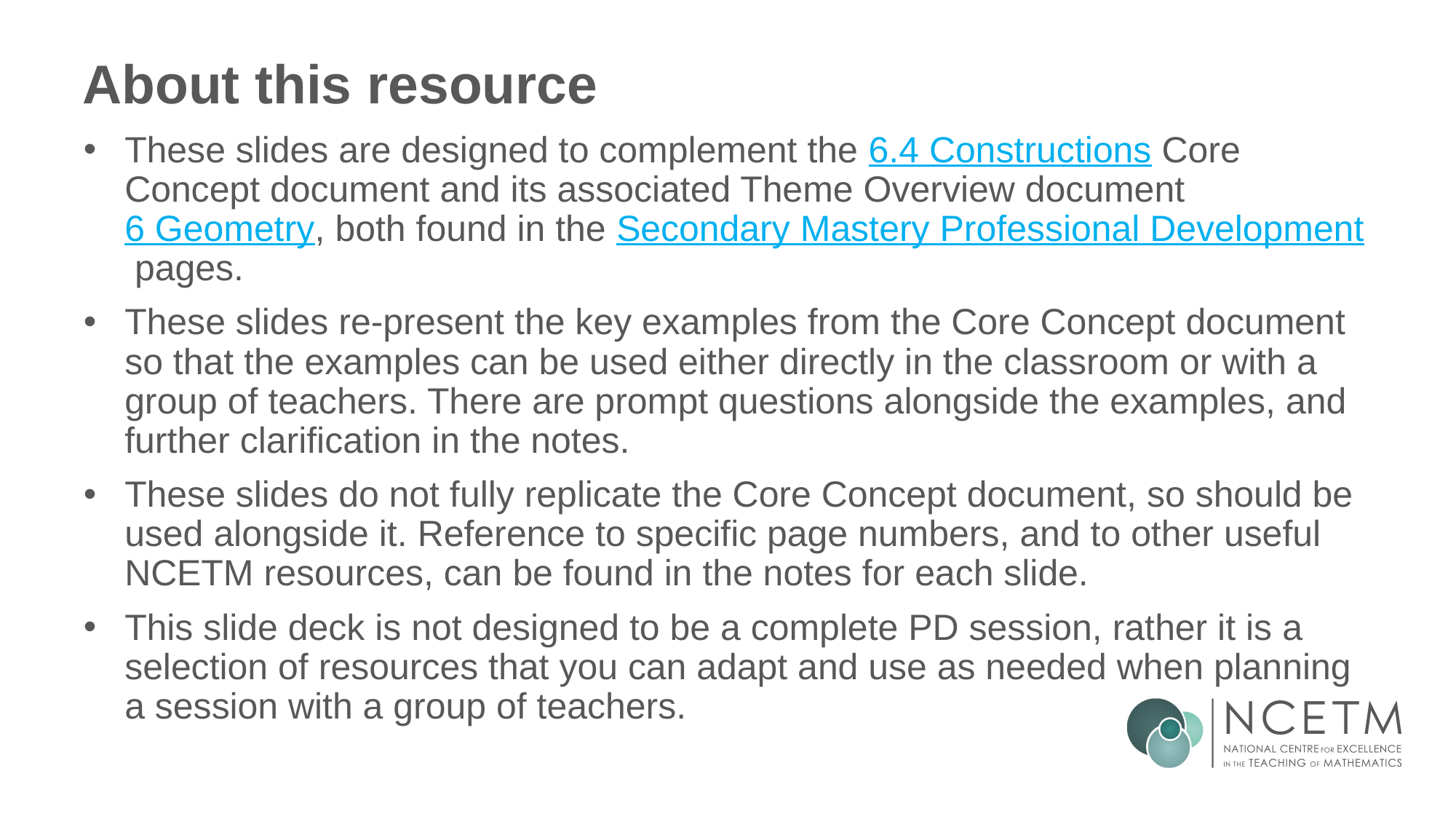

# About this resource
These slides are designed to complement the 6.4 Constructions Core Concept document and its associated Theme Overview document 6 Geometry, both found in the Secondary Mastery Professional Development pages.
These slides re-present the key examples from the Core Concept document so that the examples can be used either directly in the classroom or with a group of teachers. There are prompt questions alongside the examples, and further clarification in the notes.
These slides do not fully replicate the Core Concept document, so should be used alongside it. Reference to specific page numbers, and to other useful NCETM resources, can be found in the notes for each slide.
This slide deck is not designed to be a complete PD session, rather it is a selection of resources that you can adapt and use as needed when planning a session with a group of teachers.